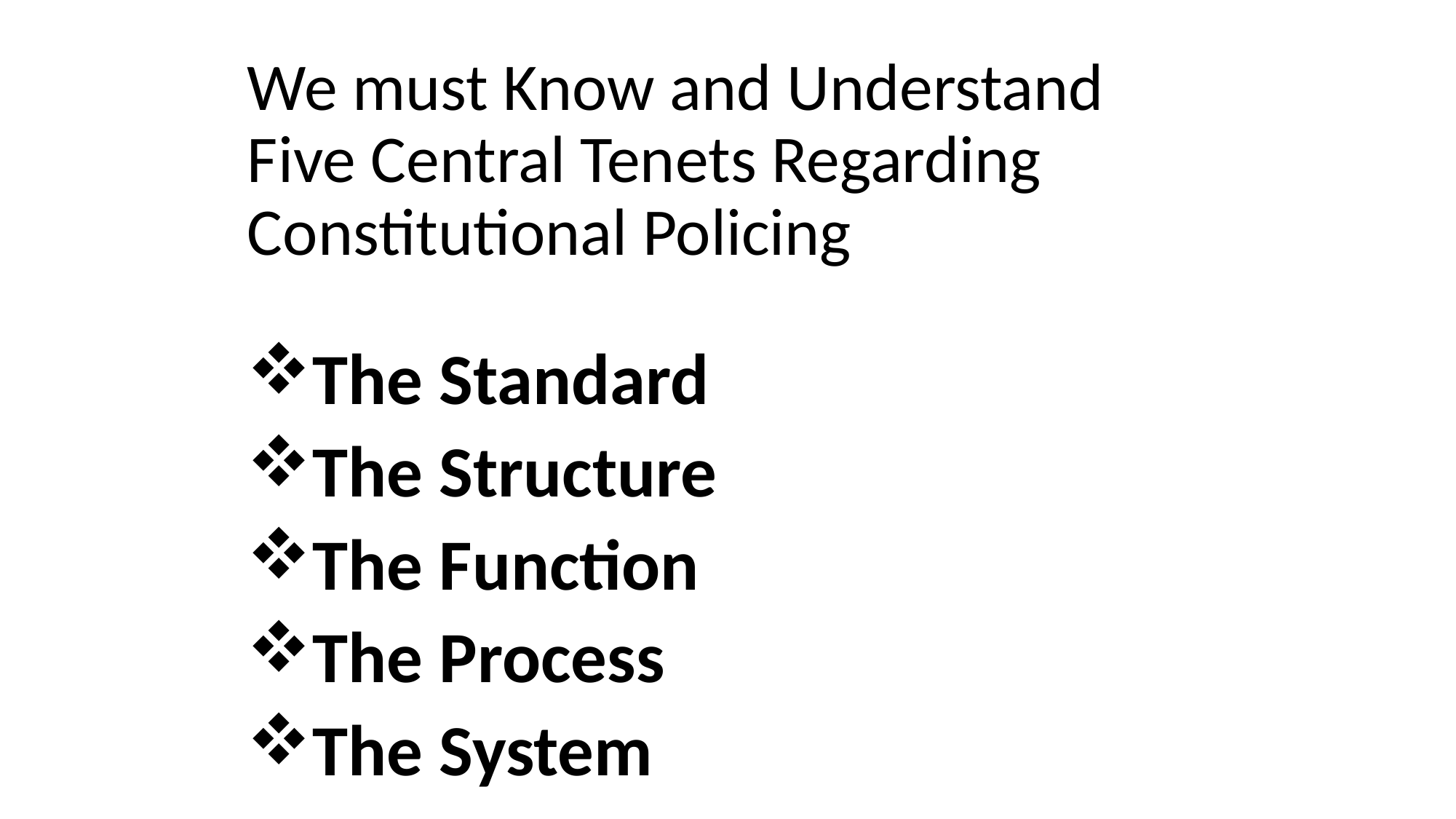

# We must Know and Understand Five Central Tenets Regarding Constitutional Policing
The Standard
The Structure
The Function
The Process
The System